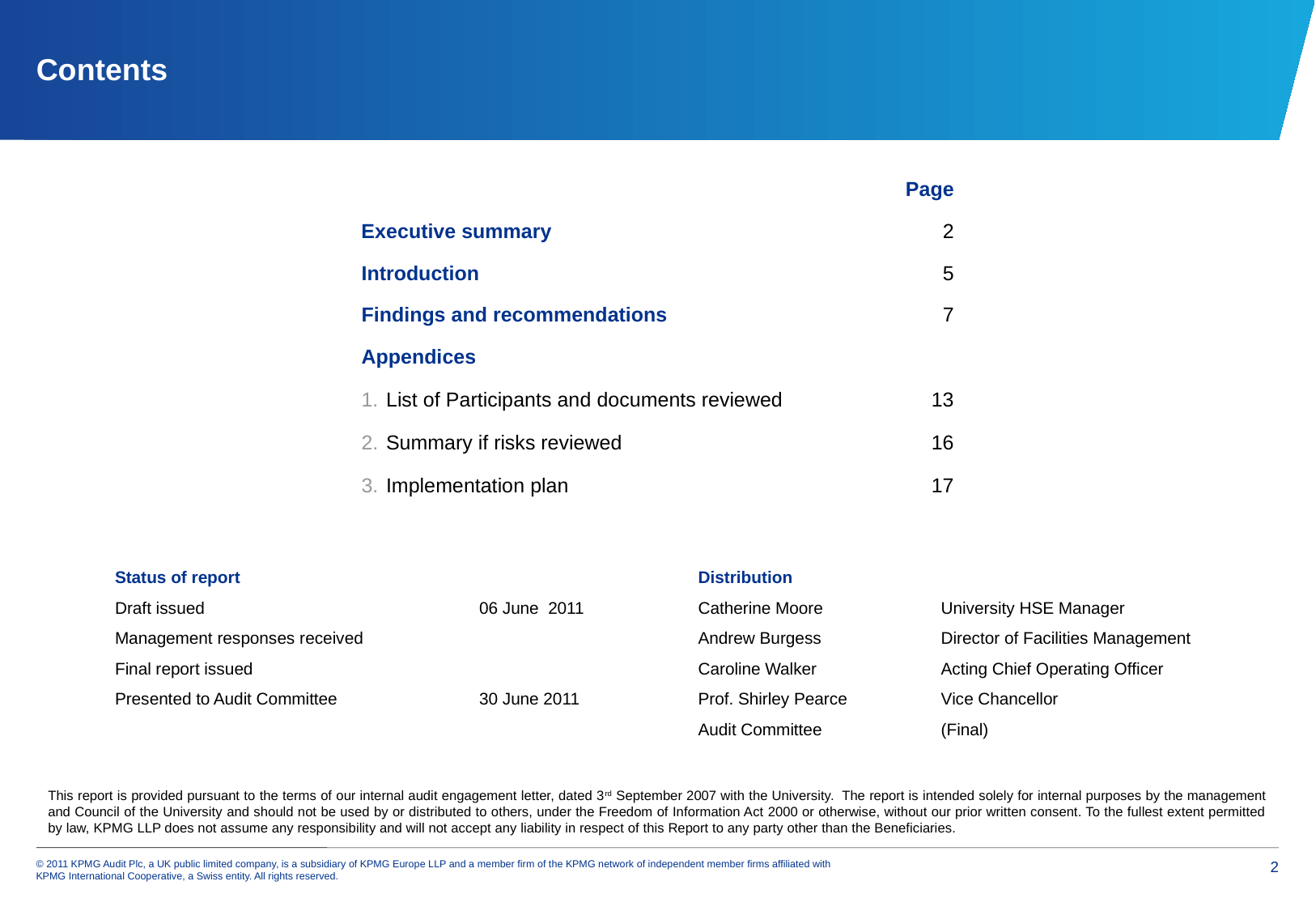

# Contents
|  | Page |
| --- | --- |
| Executive summary | 2 |
| Introduction | 5 |
| Findings and recommendations | 7 |
| Appendices List of Participants and documents reviewed Summary if risks reviewed Implementation plan | 13 16 17 |
Status of report
Draft issued			06 June  2011
Management responses received
Final report issued
Presented to Audit Committee		30 June 2011

Distribution
Catherine Moore	University HSE Manager
Andrew Burgess	Director of Facilities Management
Caroline Walker		Acting Chief Operating Officer
Prof. Shirley Pearce	Vice Chancellor
Audit Committee 	(Final)
This report is provided pursuant to the terms of our internal audit engagement letter, dated 3rd September 2007 with the University.  The report is intended solely for internal purposes by the management and Council of the University and should not be used by or distributed to others, under the Freedom of Information Act 2000 or otherwise, without our prior written consent. To the fullest extent permitted by law, KPMG LLP does not assume any responsibility and will not accept any liability in respect of this Report to any party other than the Beneficiaries.